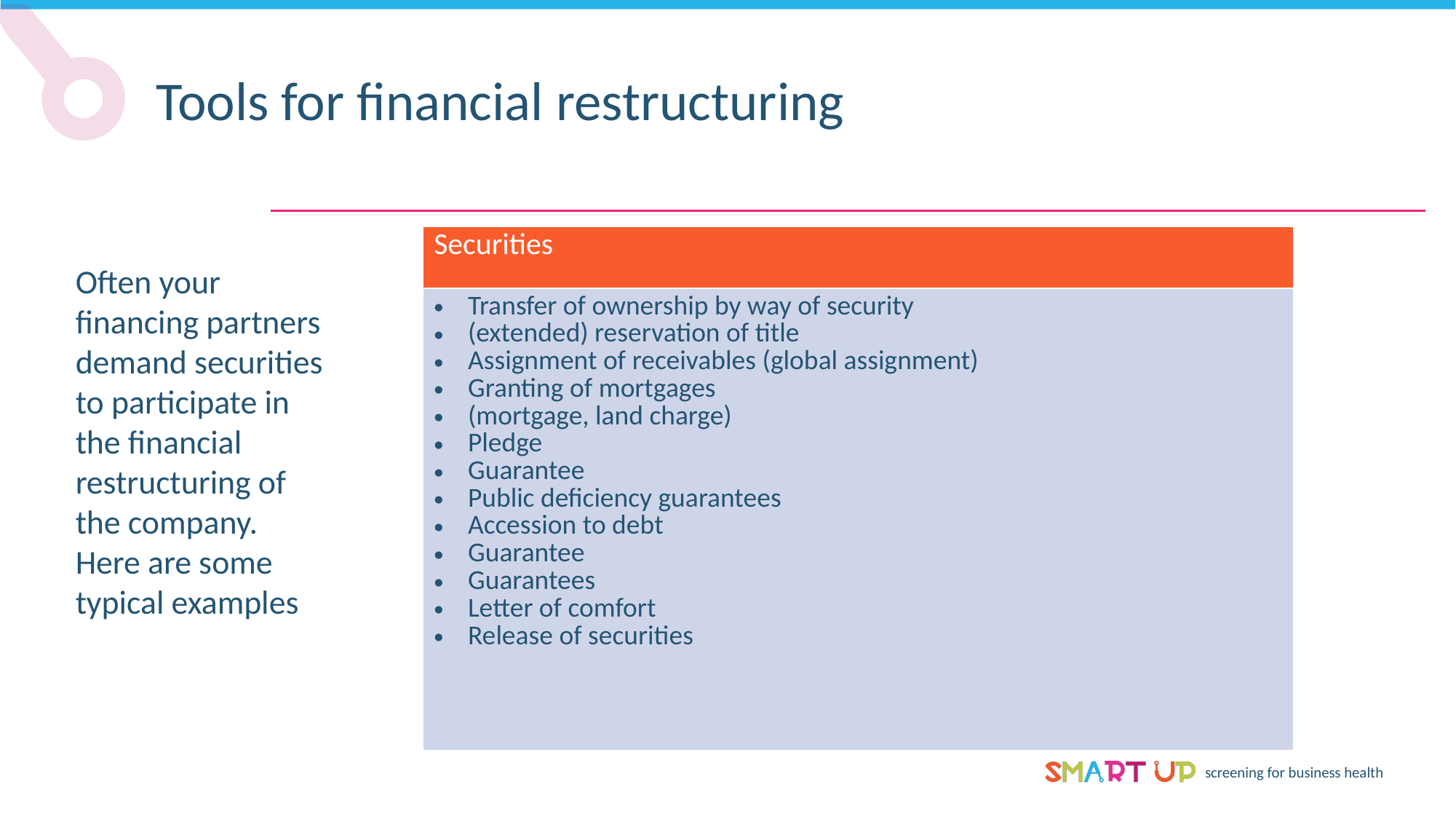

Tools for financial restructuring
| Securities |
| --- |
| Transfer of ownership by way of security (extended) reservation of title Assignment of receivables (global assignment) Granting of mortgages (mortgage, land charge)   Pledge Guarantee Public deficiency guarantees Accession to debt Guarantee Guarantees Letter of comfort Release of securities |
Often your financing partners demand securities to participate in
the financial restructuring of
the company.
Here are some typical examples